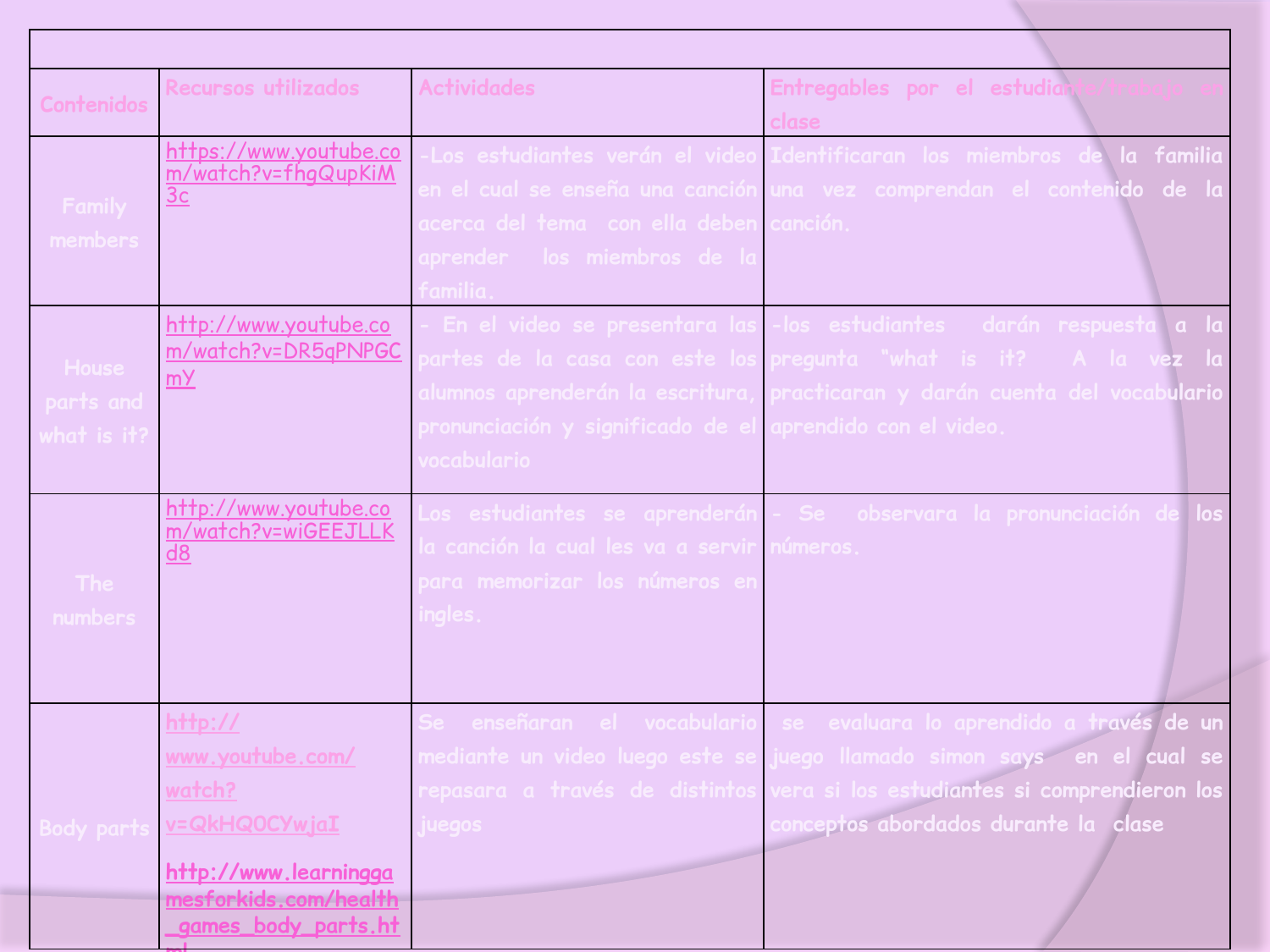

|  |  |  |  |
| --- | --- | --- | --- |
| Contenidos | Recursos utilizados | Actividades | Entregables por el estudiante/trabajo en clase |
| Family members | https://www.youtube.com/watch?v=fhgQupKiM3c | -Los estudiantes verán el video en el cual se enseña una canción acerca del tema con ella deben aprender los miembros de la familia. | Identificaran los miembros de la familia una vez comprendan el contenido de la canción. |
| House parts and what is it? | http://www.youtube.com/watch?v=DR5qPNPGCmY | - En el video se presentara las partes de la casa con este los alumnos aprenderán la escritura, pronunciación y significado de el vocabulario | -los estudiantes darán respuesta a la pregunta “what is it? A la vez la practicaran y darán cuenta del vocabulario aprendido con el video. |
| The numbers | http://www.youtube.com/watch?v=wiGEEJLLKd8 | Los estudiantes se aprenderán la canción la cual les va a servir para memorizar los números en ingles. | - Se observara la pronunciación de los números. |
| Body parts | http://www.youtube.com/watch?v=QkHQ0CYwjaI http://www.learninggamesforkids.com/health\_games\_body\_parts.html | Se enseñaran el vocabulario mediante un video luego este se repasara a través de distintos juegos | se evaluara lo aprendido a través de un juego llamado simon says en el cual se vera si los estudiantes si comprendieron los conceptos abordados durante la clase |